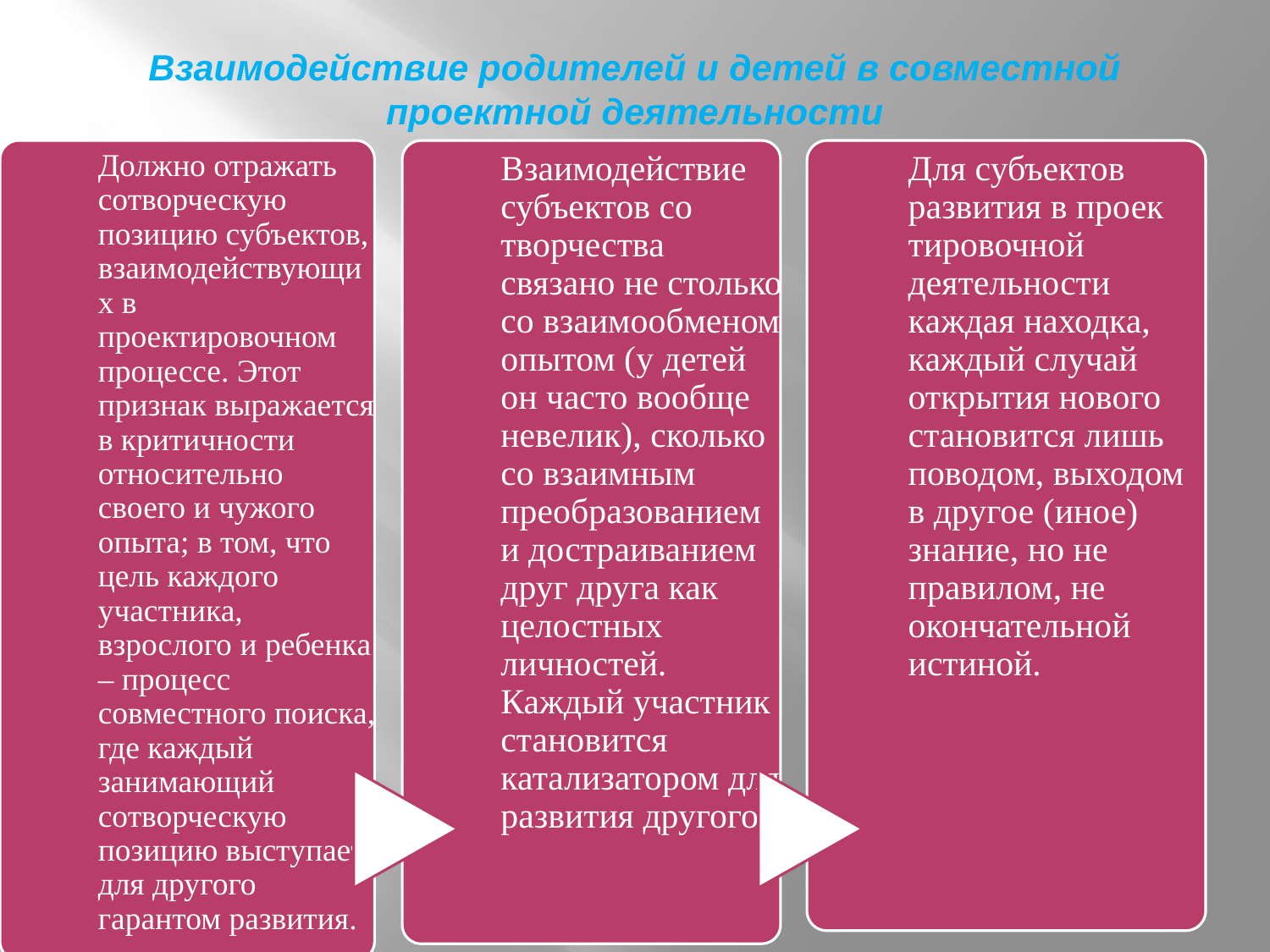

# Взаимодействие родителей и детей в совместной проектной деятельности

Должно отражать сотворческую позицию субъектов, взаимодействующих в проектировочном процессе. Этот признак выражается в критичности относительно своего и чужого опыта; в том, что цель каждого участника, взрослого и ребенка – процесс совместного поиска, где каждый занимающий сотворческую позицию выступает для дру­гого гарантом развития.

Взаимодействие субъектов со­творчества связано не столько со взаимообменом опытом (у детей он часто вообще невелик), сколько со взаимным преобразованием и достраиванием друг друга как целостных личностей. Каждый участник становится катализа­тором для развития другого.

Для субъектов развития в проек­тировочной деятельности каждая находка, каждый случай открытия нового становится лишь поводом, выходом в другое (иное) знание, но не правилом, не окончательной истиной.